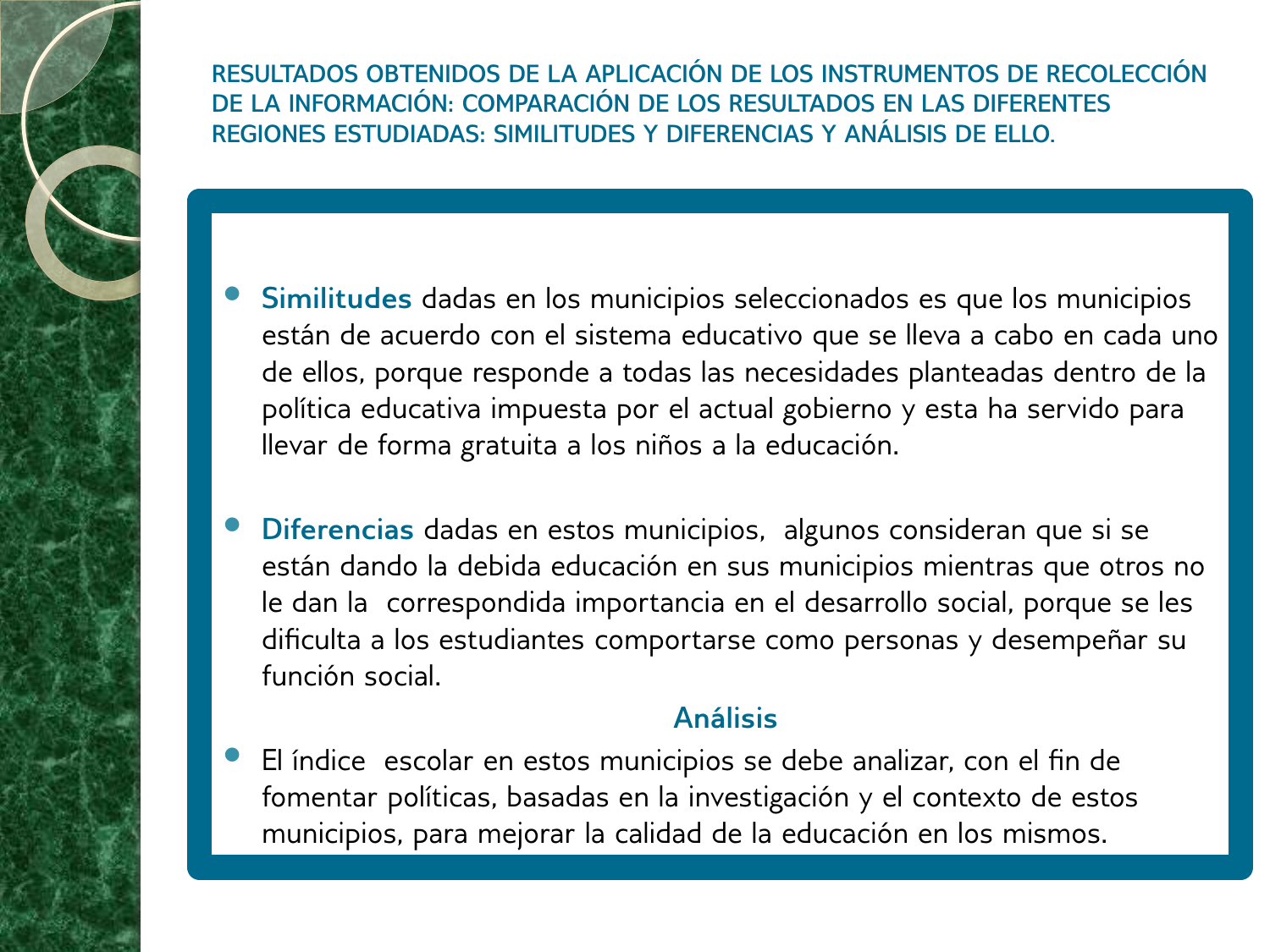

# RESULTADOS OBTENIDOS DE LA APLICACIÓN DE LOS INSTRUMENTOS DE RECOLECCIÓN DE LA INFORMACIÓN: COMPARACIÓN DE LOS RESULTADOS EN LAS DIFERENTES REGIONES ESTUDIADAS: SIMILITUDES Y DIFERENCIAS Y ANÁLISIS DE ELLO.

Similitudes dadas en los municipios seleccionados es que los municipios están de acuerdo con el sistema educativo que se lleva a cabo en cada uno de ellos, porque responde a todas las necesidades planteadas dentro de la política educativa impuesta por el actual gobierno y esta ha servido para llevar de forma gratuita a los niños a la educación.

Diferencias dadas en estos municipios,  algunos consideran que si se están dando la debida educación en sus municipios mientras que otros no le dan la  correspondida importancia en el desarrollo social, porque se les dificulta a los estudiantes comportarse como personas y desempeñar su función social.
Análisis
El índice  escolar en estos municipios se debe analizar, con el fin de fomentar políticas, basadas en la investigación y el contexto de estos municipios, para mejorar la calidad de la educación en los mismos.